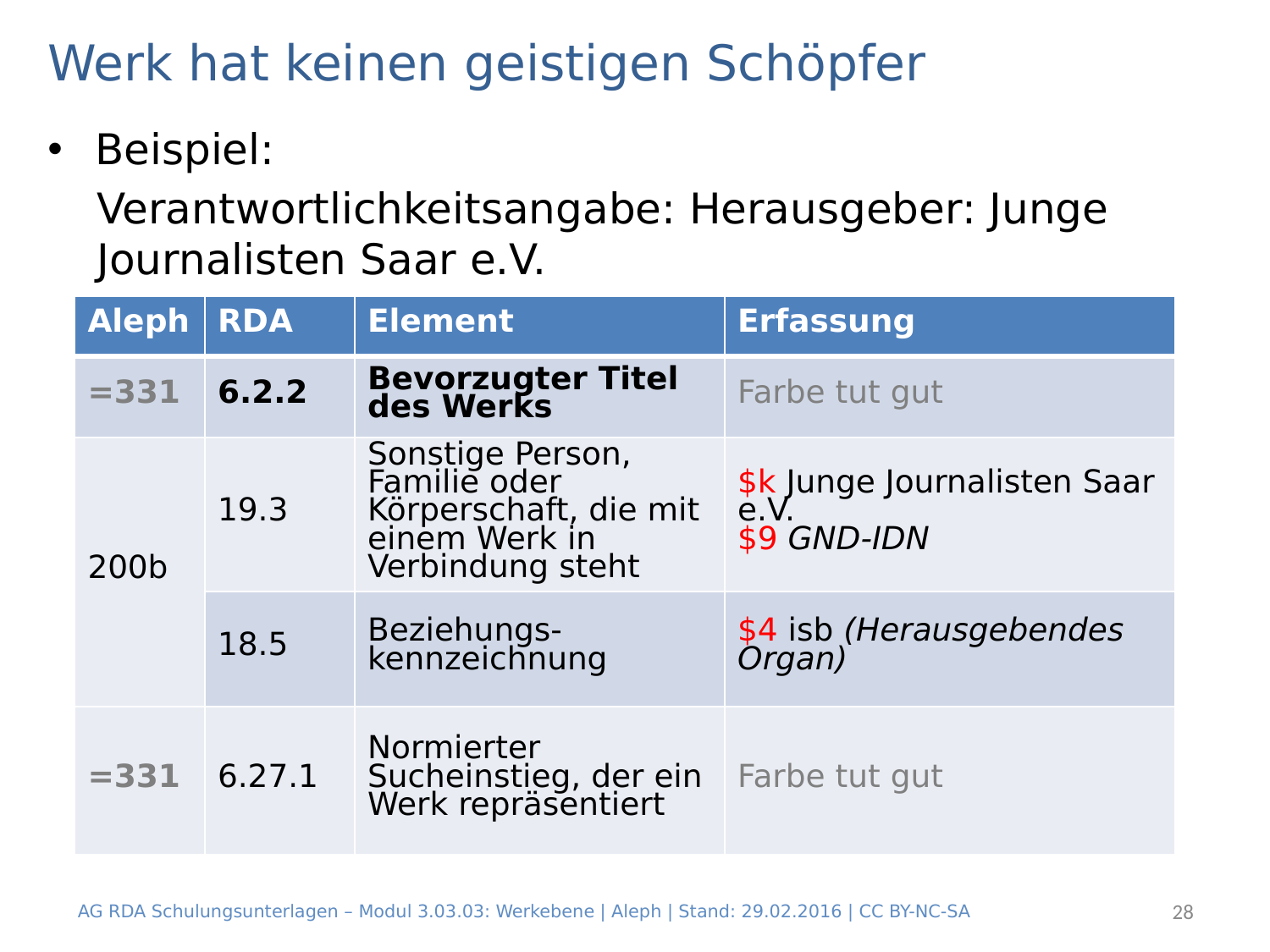

# Werk hat keinen geistigen Schöpfer
Beispiel:
Verantwortlichkeitsangabe: Herausgeber: Junge Journalisten Saar e.V.
| Aleph | RDA | Element | Erfassung |
| --- | --- | --- | --- |
| =331 | 6.2.2 | Bevorzugter Titel des Werks | Farbe tut gut |
| 200b | 19.3 | Sonstige Person, Familie oder Körperschaft, die mit einem Werk in Verbindung steht | $k Junge Journalisten Saar e.V. $9 GND-IDN |
|  | 18.5 | Beziehungs-kennzeichnung | $4 isb (Herausgebendes Organ) |
| =331 | 6.27.1 | Normierter Sucheinstieg, der ein Werk repräsentiert | Farbe tut gut |
AG RDA Schulungsunterlagen – Modul 3.03.03: Werkebene | Aleph | Stand: 29.02.2016 | CC BY-NC-SA
28